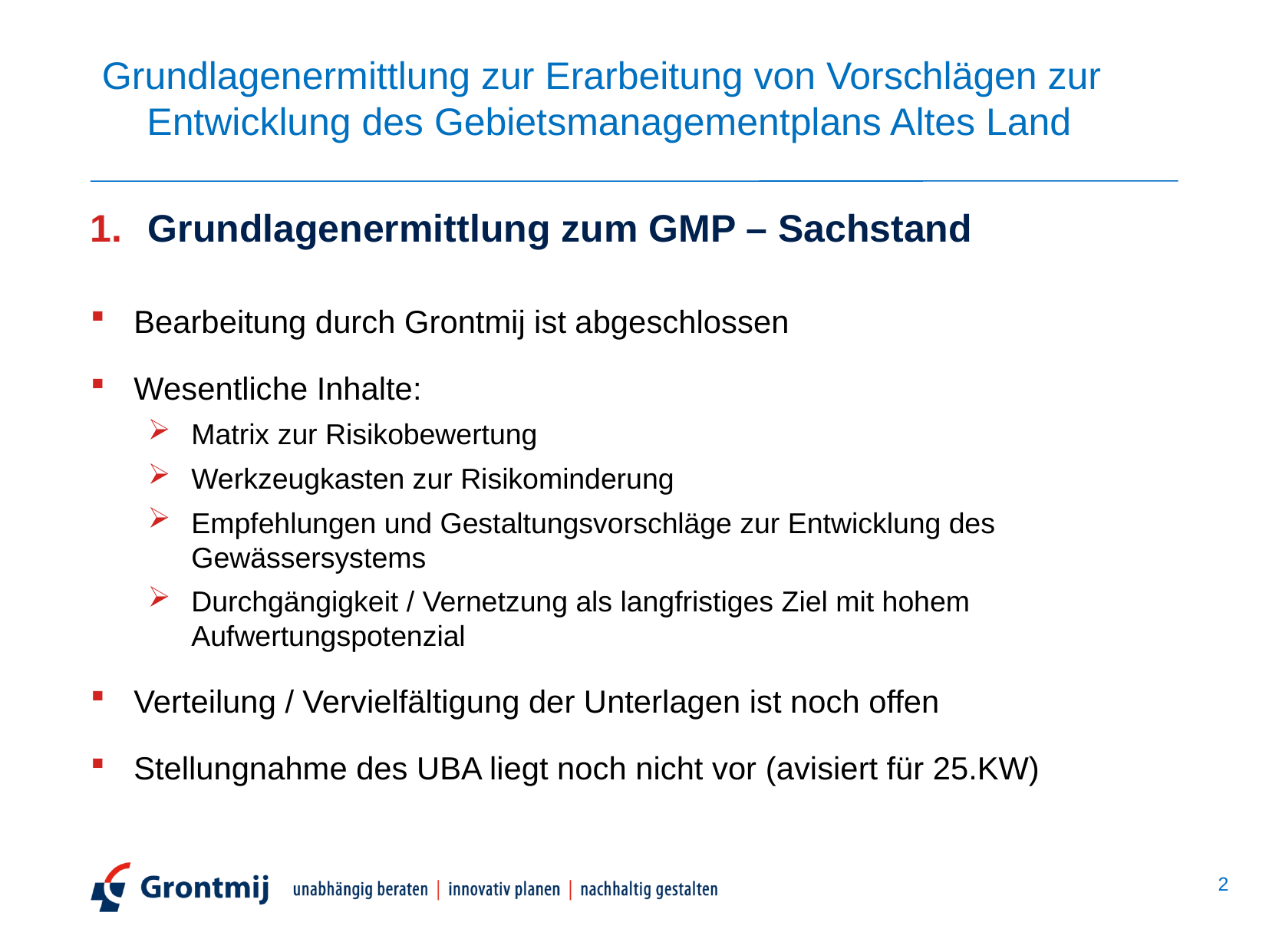

Grundlagenermittlung zur Erarbeitung von Vorschlägen zur
	Entwicklung des Gebietsmanagementplans Altes Land
Grundlagenermittlung zum GMP – Sachstand

Bearbeitung durch Grontmij ist abgeschlossen
Wesentliche Inhalte:
Matrix zur Risikobewertung
Werkzeugkasten zur Risikominderung
Empfehlungen und Gestaltungsvorschläge zur Entwicklung des Gewässersystems
Durchgängigkeit / Vernetzung als langfristiges Ziel mit hohem Aufwertungspotenzial
Verteilung / Vervielfältigung der Unterlagen ist noch offen
Stellungnahme des UBA liegt noch nicht vor (avisiert für 25.KW)

2